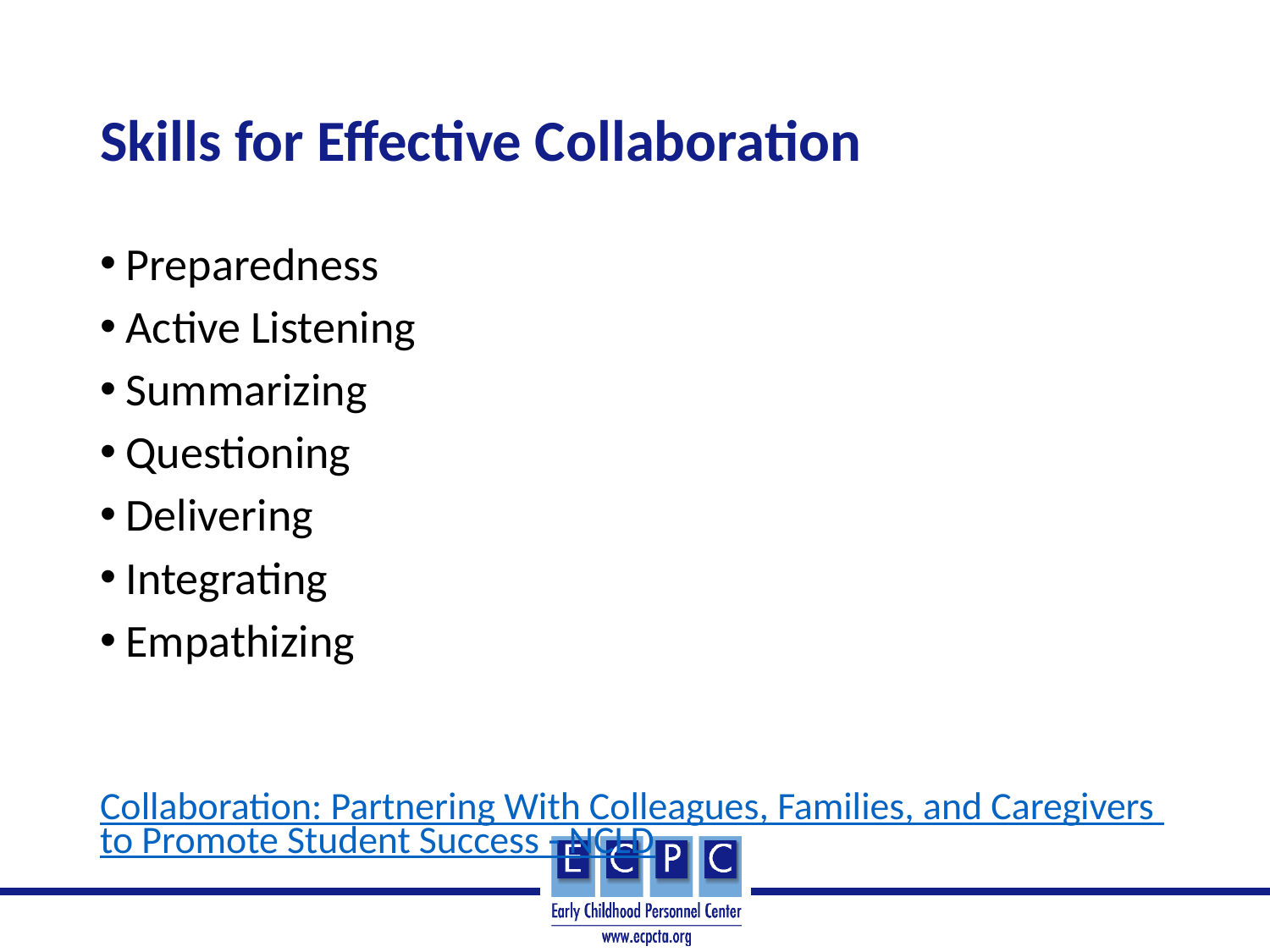

# Skills for Effective Collaboration
Preparedness
Active Listening
Summarizing
Questioning
Delivering
Integrating
Empathizing

Collaboration: Partnering With Colleagues, Families, and Caregivers to Promote Student Success - NCLD